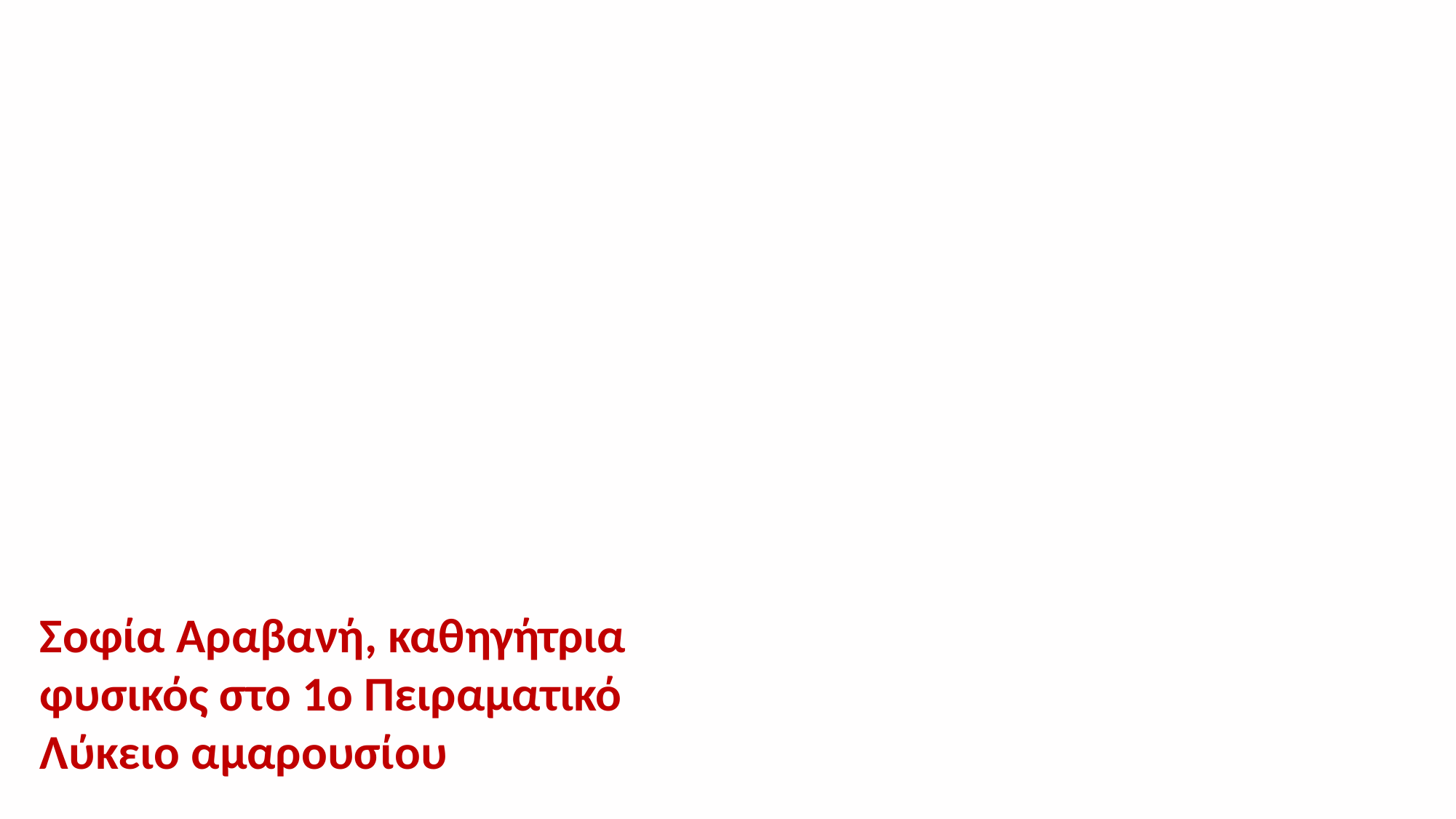

Σοφία Αραβανή, καθηγήτρια φυσικός στο 1ο Πειραματικό Λύκειο αμαρουσίου